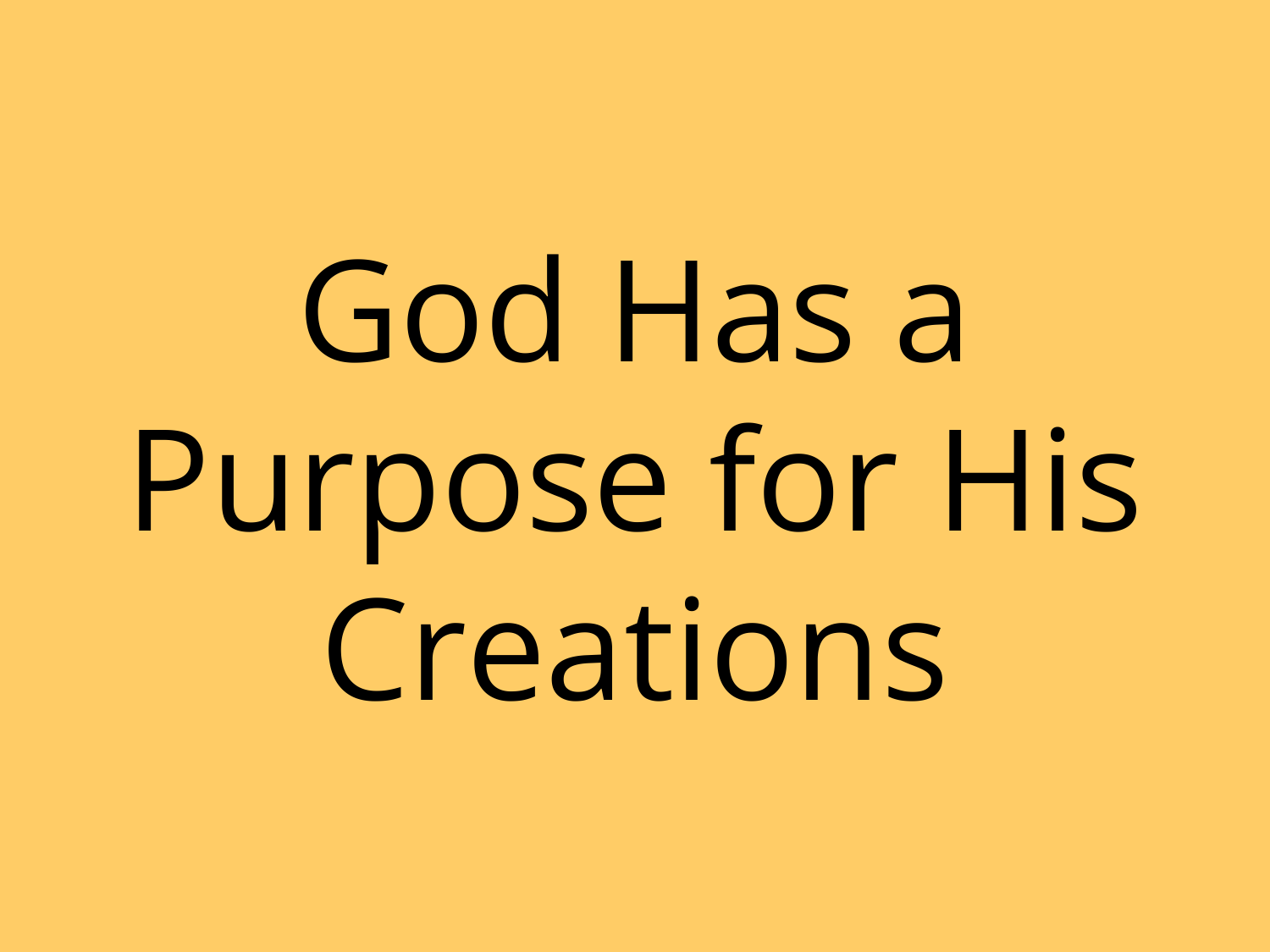

God Has a Purpose for His Creations